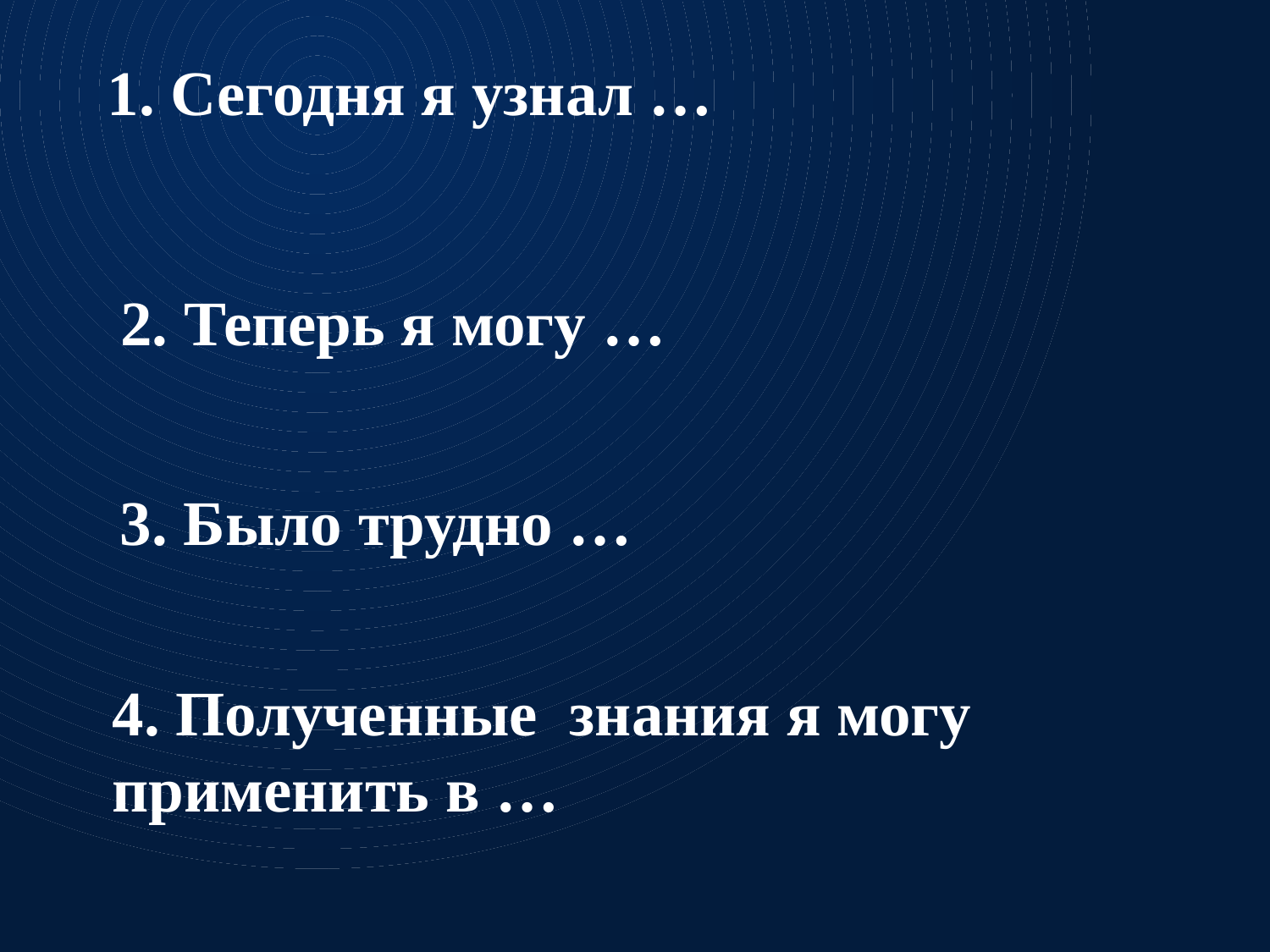

1. Сегодня я узнал …
2. Теперь я могу …
3. Было трудно …
4. Полученные  знания я могу
применить в …